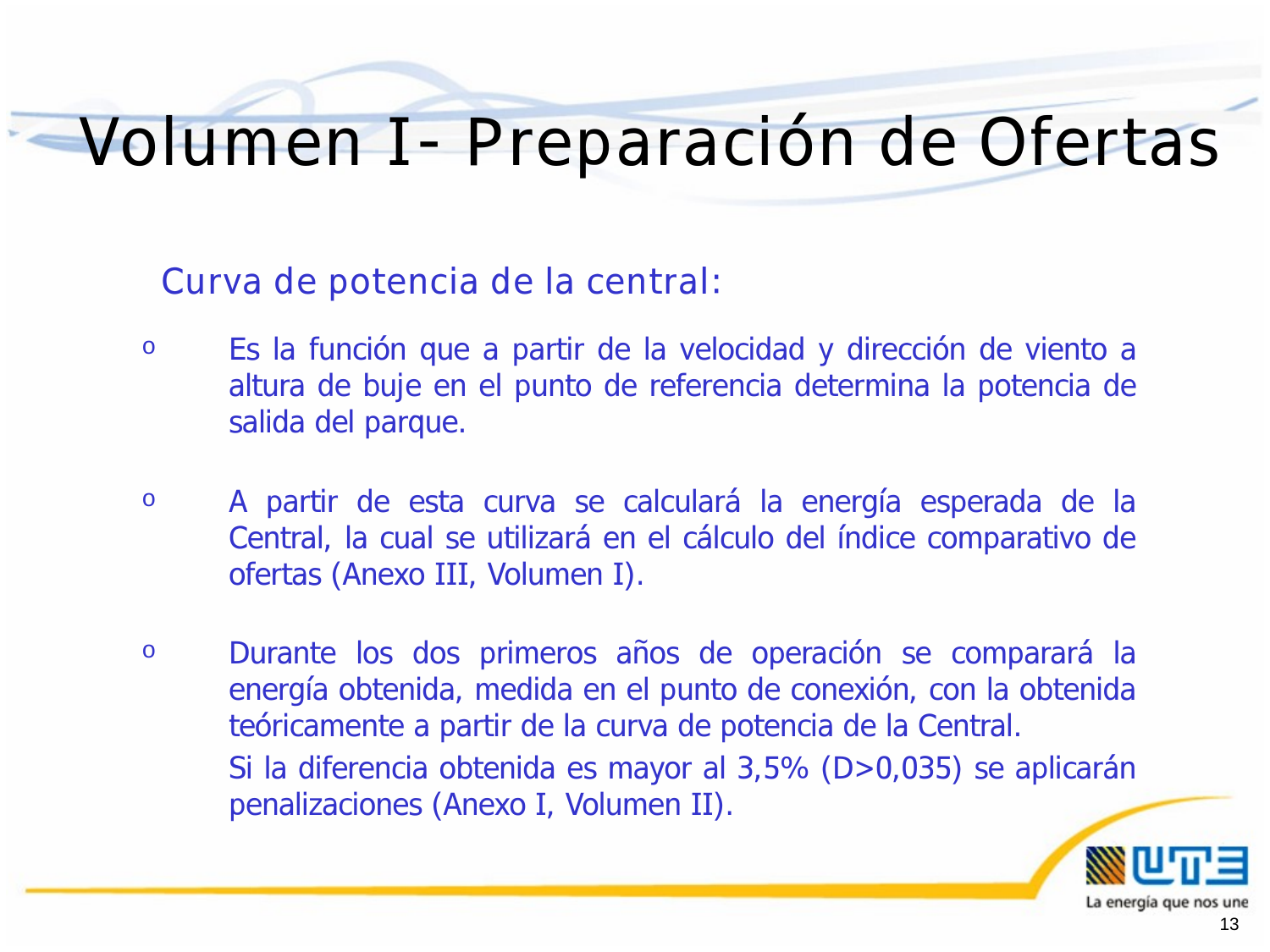

Volumen I- Preparación de Ofertas

  Curva de potencia de la central:

Es la función que a partir de la velocidad y dirección de viento a altura de buje en el punto de referencia determina la potencia de salida del parque.

A partir de esta curva se calculará la energía esperada de la Central, la cual se utilizará en el cálculo del índice comparativo de ofertas (Anexo III, Volumen I).

Durante los dos primeros años de operación se comparará la energía obtenida, medida en el punto de conexión, con la obtenida teóricamente a partir de la curva de potencia de la Central.
	Si la diferencia obtenida es mayor al 3,5% (D>0,035) se aplicarán penalizaciones (Anexo I, Volumen II).

13